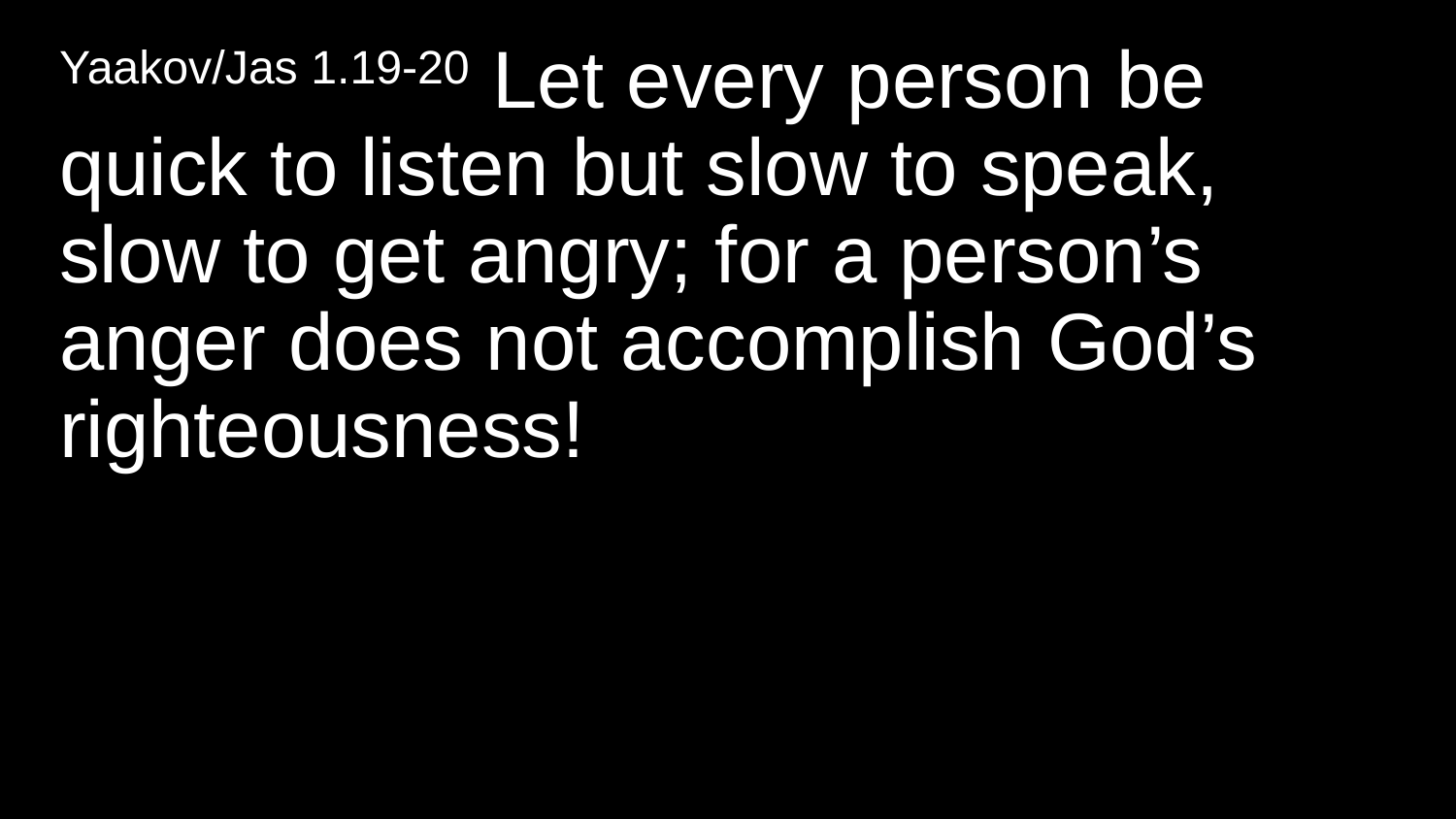

Yaakov/Jas 1.19-20 Let every person be quick to listen but slow to speak, slow to get angry; for a person’s anger does not accomplish God’s righteousness!